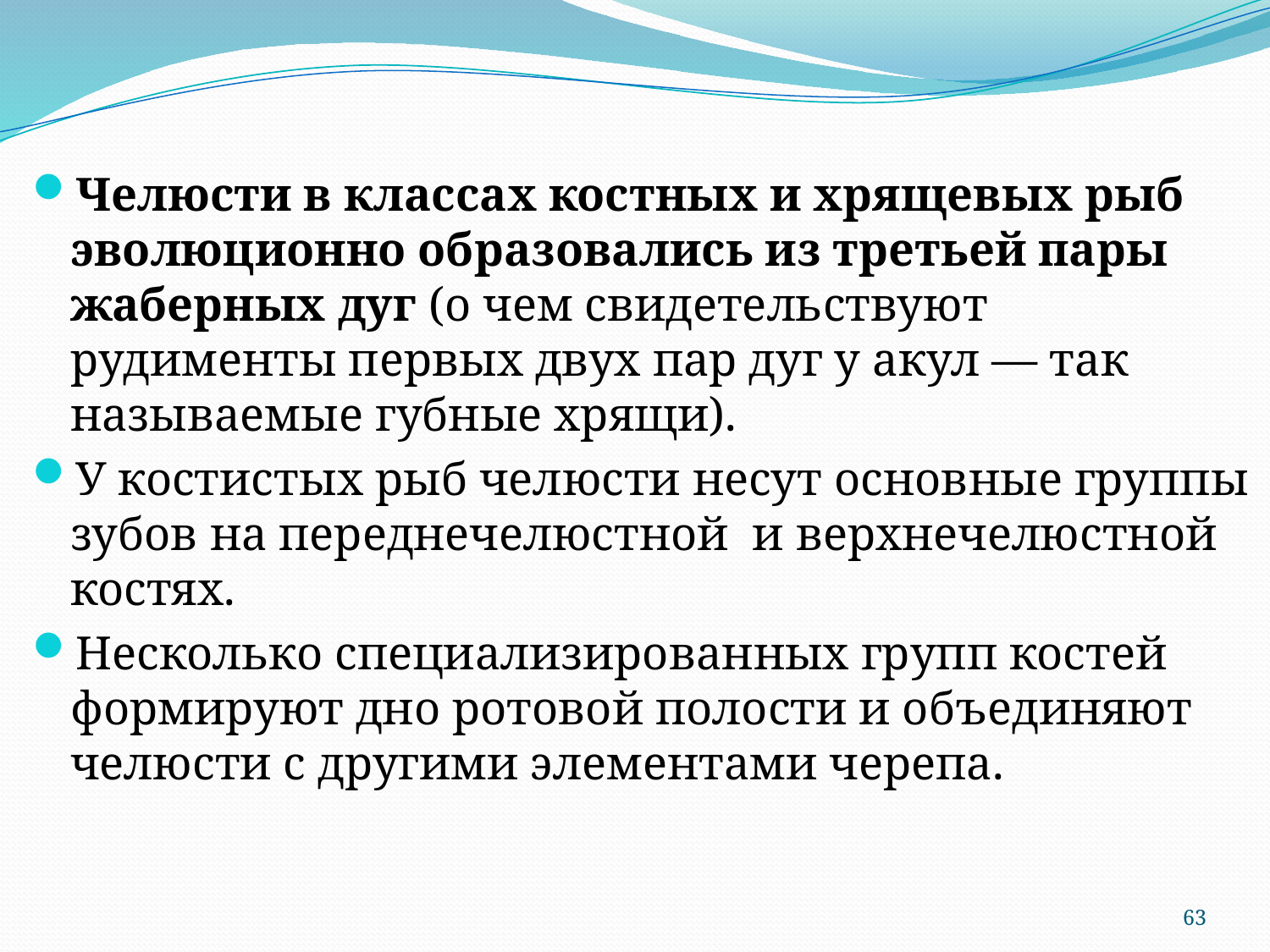

Челюсти в классах костных и хрящевых рыб эволюционно образовались из третьей пары жаберных дуг (о чем свидетельствуют рудименты первых двух пар дуг у акул — так называемые губные хрящи).
У костистых рыб челюсти несут основные группы зубов на переднечелюстной  и верхнечелюстной костях.
Несколько специализированных групп костей формируют дно ротовой полости и объединяют челюсти с другими элементами черепа.
63